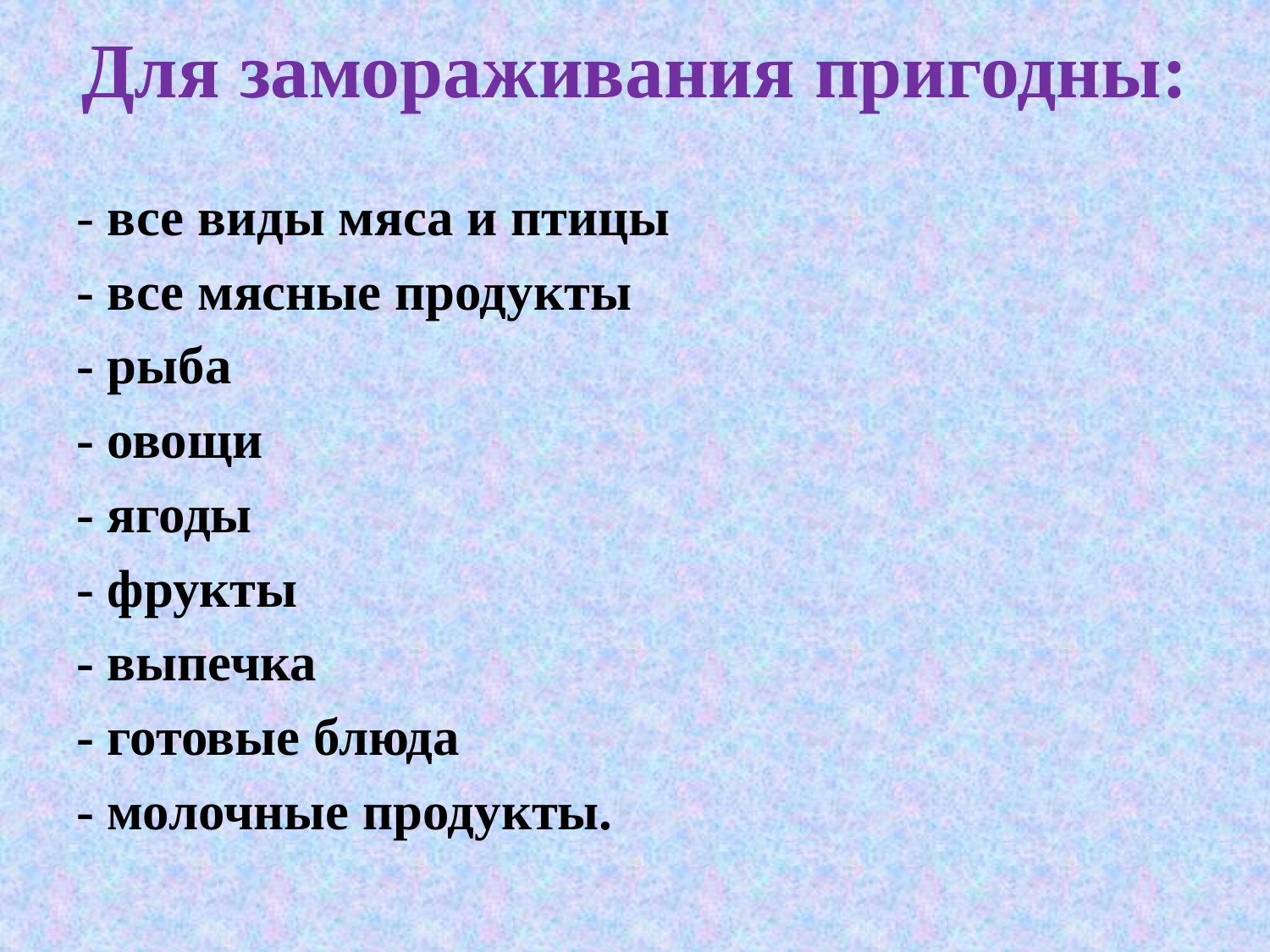

# Для замораживания пригодны:
- все виды мяса и птицы
- все мясные продукты
- рыба
- овощи
- ягоды
- фрукты
- выпечка
- готовые блюда
- молочные продукты.